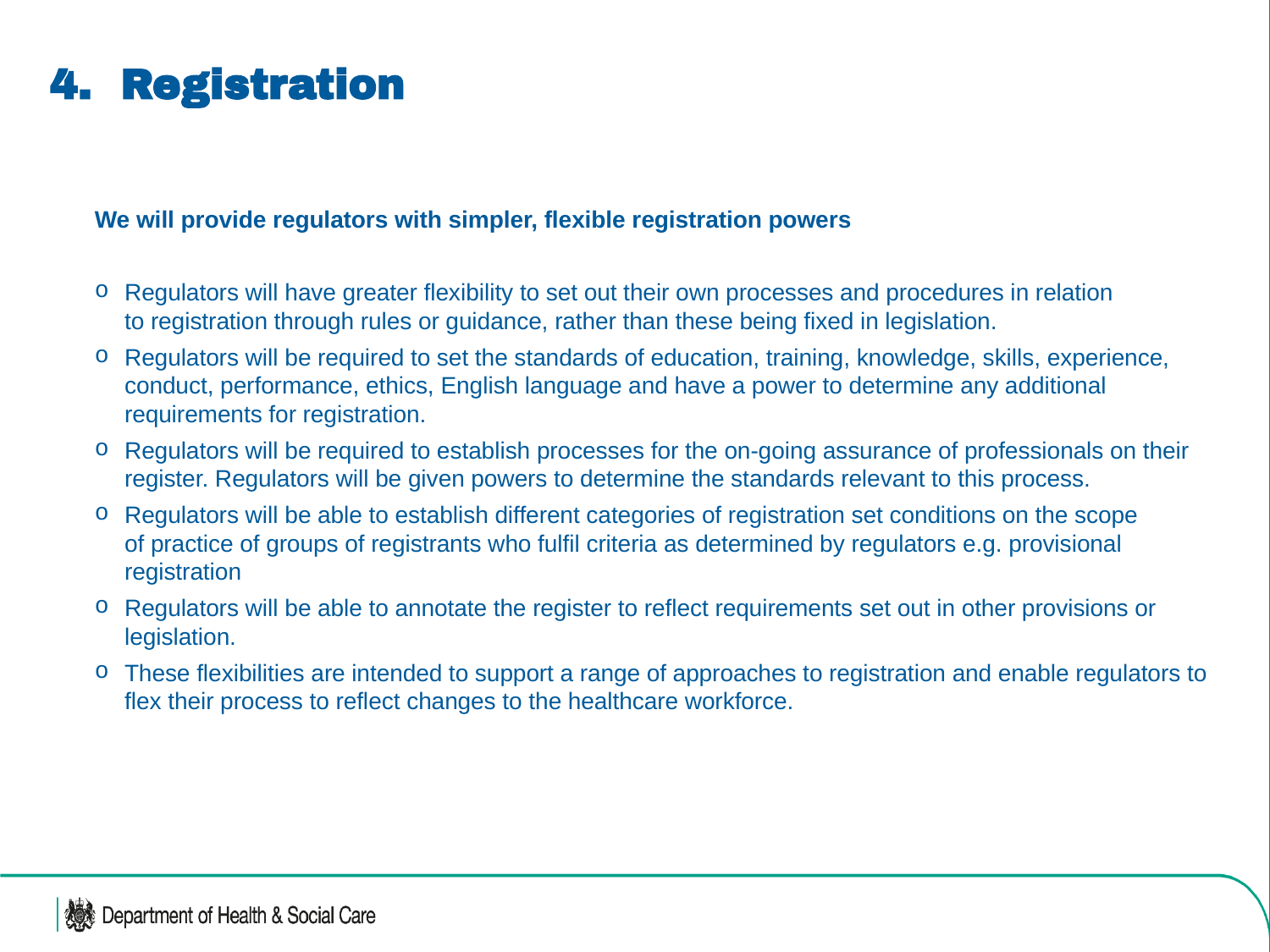

# 4.  Registration
We will provide regulators with simpler, flexible registration powers

Regulators will have greater flexibility to set out their own processes and procedures in relation to registration through rules or guidance, rather than these being fixed in legislation.
Regulators will be required to set the standards of education, training, knowledge, skills, experience, conduct, performance, ethics, English language and have a power to determine any additional requirements for registration.
Regulators will be required to establish processes for the on-going assurance of professionals on their register. Regulators will be given powers to determine the standards relevant to this process.
Regulators will be able to establish different categories of registration set conditions on the scope of practice of groups of registrants who fulfil criteria as determined by regulators e.g. provisional registration
Regulators will be able to annotate the register to reflect requirements set out in other provisions or legislation.
These flexibilities are intended to support a range of approaches to registration and enable regulators to flex their process to reflect changes to the healthcare workforce.